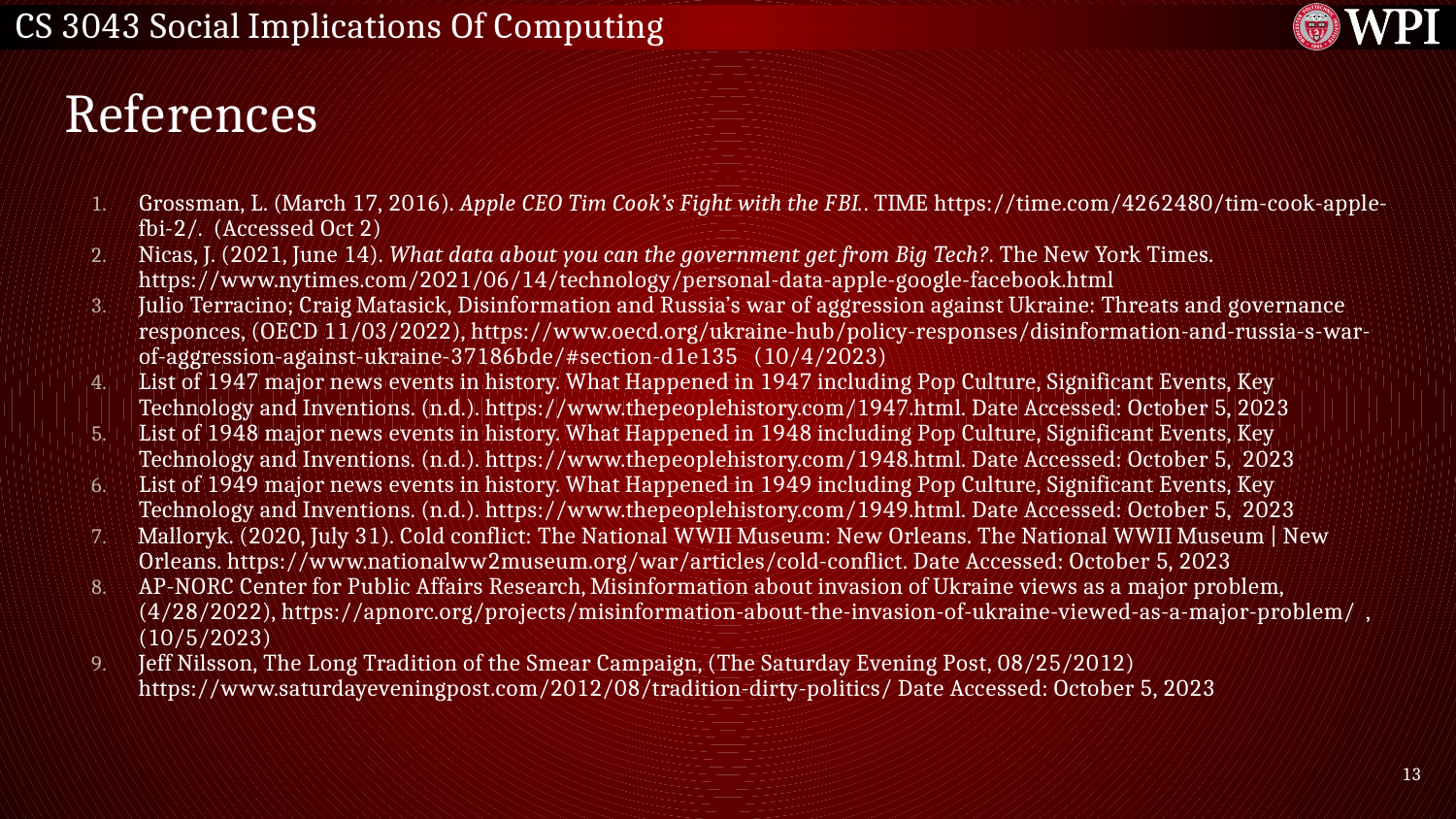

# References
Grossman, L. (March 17, 2016). Apple CEO Tim Cook’s Fight with the FBI.. TIME https://time.com/4262480/tim-cook-apple-fbi-2/.  (Accessed Oct 2)
Nicas, J. (2021, June 14). What data about you can the government get from Big Tech?. The New York Times. https://www.nytimes.com/2021/06/14/technology/personal-data-apple-google-facebook.html
Julio Terracino; Craig Matasick, Disinformation and Russia’s war of aggression against Ukraine: Threats and governance responces, (OECD 11/03/2022), https://www.oecd.org/ukraine-hub/policy-responses/disinformation-and-russia-s-war-of-aggression-against-ukraine-37186bde/#section-d1e135   (10/4/2023)
List of 1947 major news events in history. What Happened in 1947 including Pop Culture, Significant Events, Key Technology and Inventions. (n.d.). https://www.thepeoplehistory.com/1947.html. Date Accessed: October 5, 2023
List of 1948 major news events in history. What Happened in 1948 including Pop Culture, Significant Events, Key Technology and Inventions. (n.d.). https://www.thepeoplehistory.com/1948.html. Date Accessed: October 5,  2023
List of 1949 major news events in history. What Happened in 1949 including Pop Culture, Significant Events, Key Technology and Inventions. (n.d.). https://www.thepeoplehistory.com/1949.html. Date Accessed: October 5,  2023
Malloryk. (2020, July 31). Cold conflict: The National WWII Museum: New Orleans. The National WWII Museum | New Orleans. https://www.nationalww2museum.org/war/articles/cold-conflict. Date Accessed: October 5, 2023
AP-NORC Center for Public Affairs Research, Misinformation about invasion of Ukraine views as a major problem, (4/28/2022), https://apnorc.org/projects/misinformation-about-the-invasion-of-ukraine-viewed-as-a-major-problem/  , (10/5/2023)
Jeff Nilsson, The Long Tradition of the Smear Campaign, (The Saturday Evening Post, 08/25/2012) https://www.saturdayeveningpost.com/2012/08/tradition-dirty-politics/ Date Accessed: October 5, 2023
13